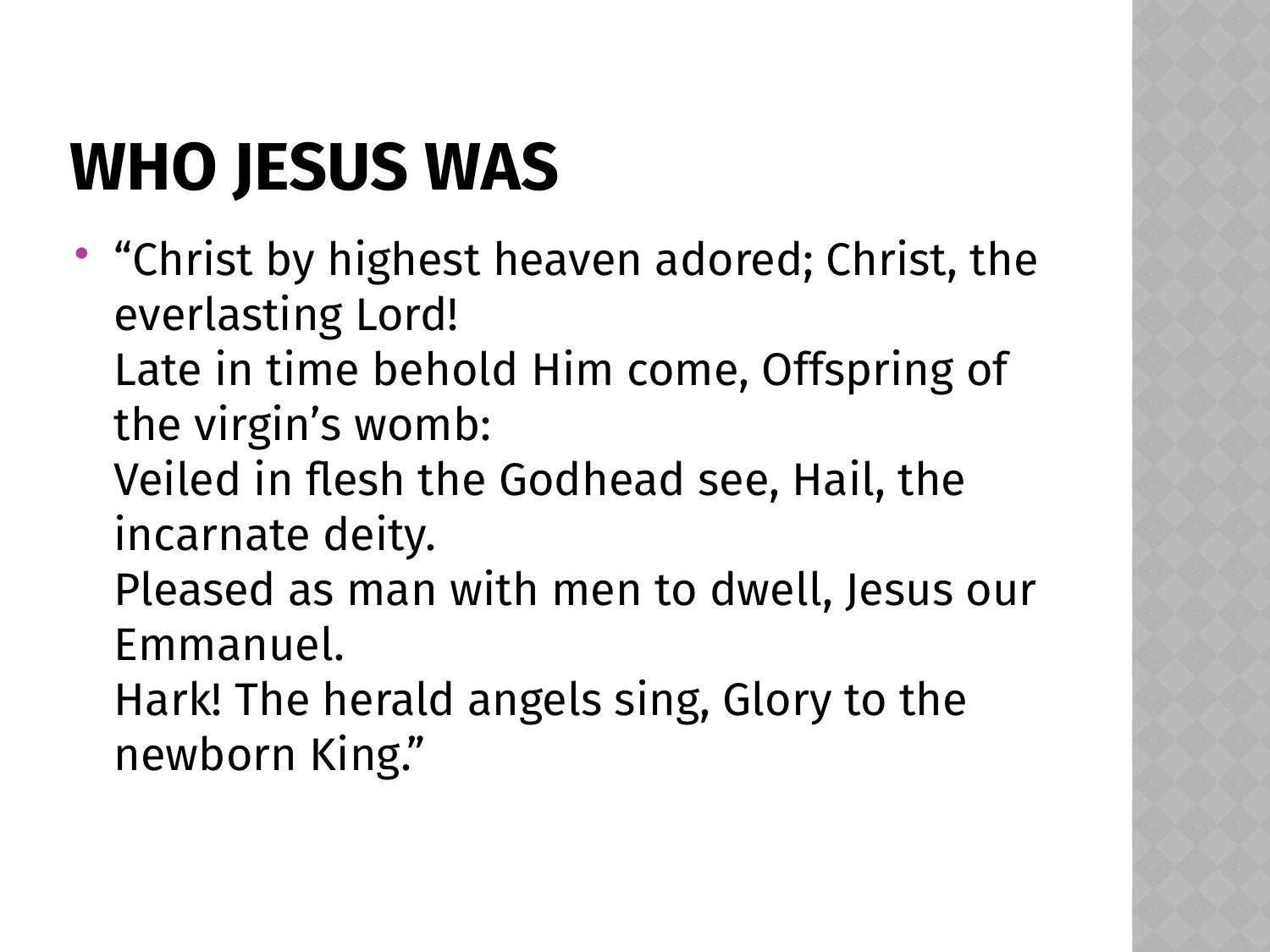

# Who Jesus was
“Christ by highest heaven adored; Christ, the everlasting Lord!
Late in time behold Him come, Offspring of the virgin’s womb:
Veiled in flesh the Godhead see, Hail, the incarnate deity.
Pleased as man with men to dwell, Jesus our Emmanuel.
Hark! The herald angels sing, Glory to the newborn King.”